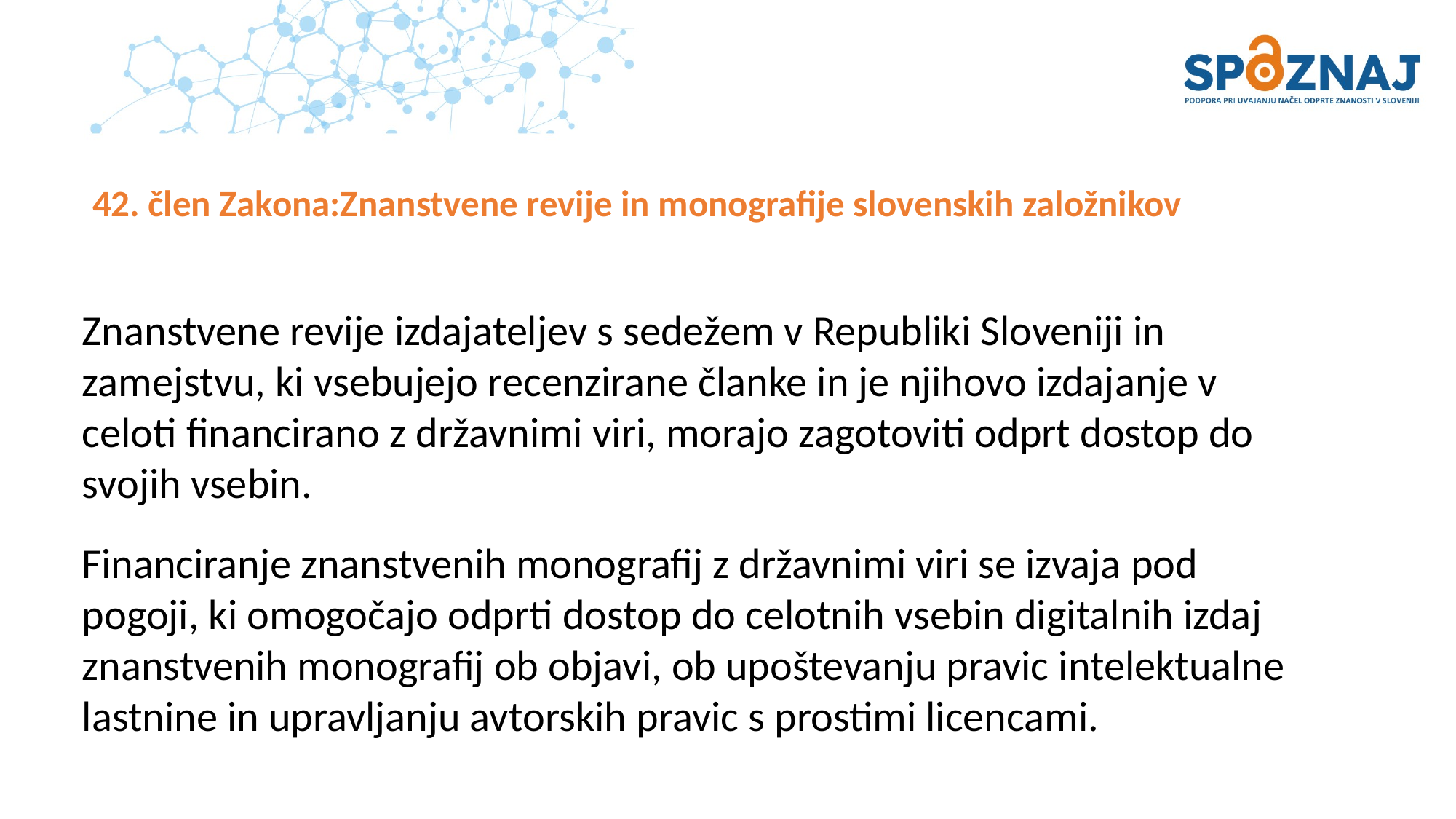

# 42. člen Zakona:Znanstvene revije in monografije slovenskih založnikov
Znanstvene revije izdajateljev s sedežem v Republiki Sloveniji in zamejstvu, ki vsebujejo recenzirane članke in je njihovo izdajanje v celoti financirano z državnimi viri, morajo zagotoviti odprt dostop do svojih vsebin.

Financiranje znanstvenih monografij z državnimi viri se izvaja pod pogoji, ki omogočajo odprti dostop do celotnih vsebin digitalnih izdaj znanstvenih monografij ob objavi, ob upoštevanju pravic intelektualne lastnine in upravljanju avtorskih pravic s prostimi licencami.